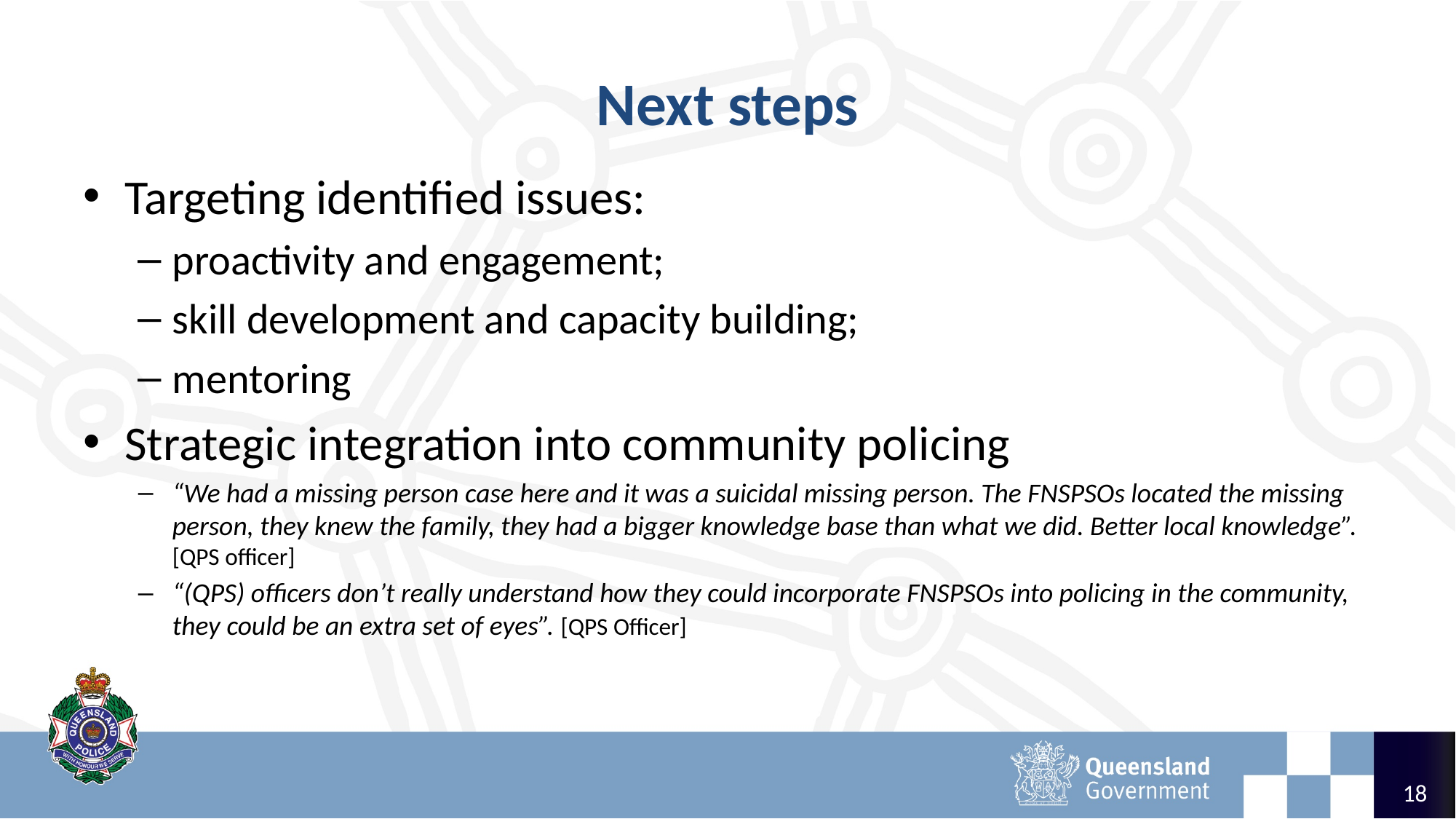

# Next steps
Targeting identified issues:
proactivity and engagement;
skill development and capacity building;
mentoring
Strategic integration into community policing
“We had a missing person case here and it was a suicidal missing person. The FNSPSOs located the missing person, they knew the family, they had a bigger knowledge base than what we did. Better local knowledge”. [QPS officer]
“(QPS) officers don’t really understand how they could incorporate FNSPSOs into policing in the community, they could be an extra set of eyes”. [QPS Officer]